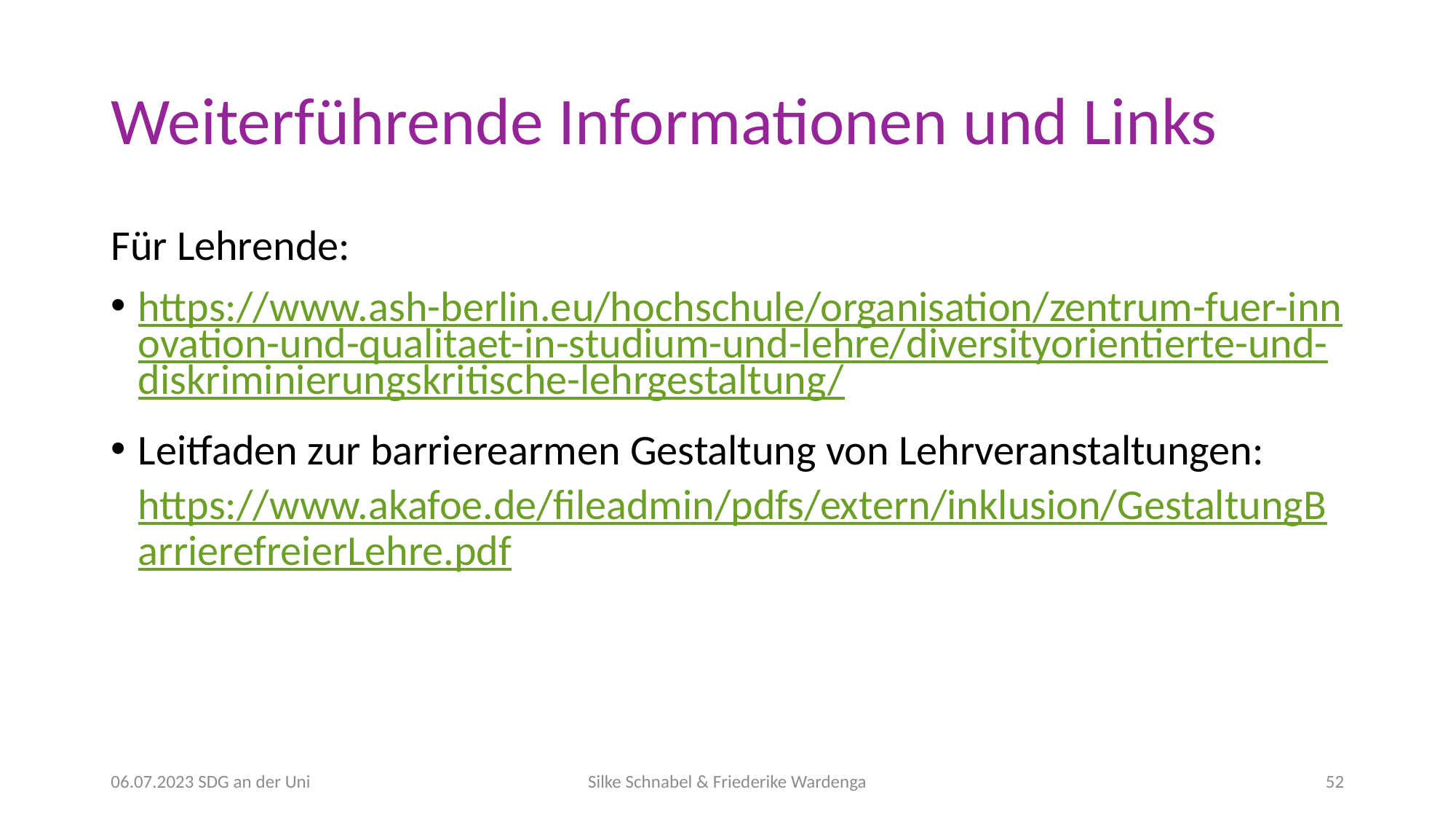

# Weiterführende Informationen und Links
Für Lehrende:
https://www.ash-berlin.eu/hochschule/organisation/zentrum-fuer-innovation-und-qualitaet-in-studium-und-lehre/diversityorientierte-und-diskriminierungskritische-lehrgestaltung/
Leitfaden zur barrierearmen Gestaltung von Lehrveranstaltungen: https://www.akafoe.de/fileadmin/pdfs/extern/inklusion/GestaltungBarrierefreierLehre.pdf

06.07.2023 SDG an der Uni
Silke Schnabel & Friederike Wardenga
52